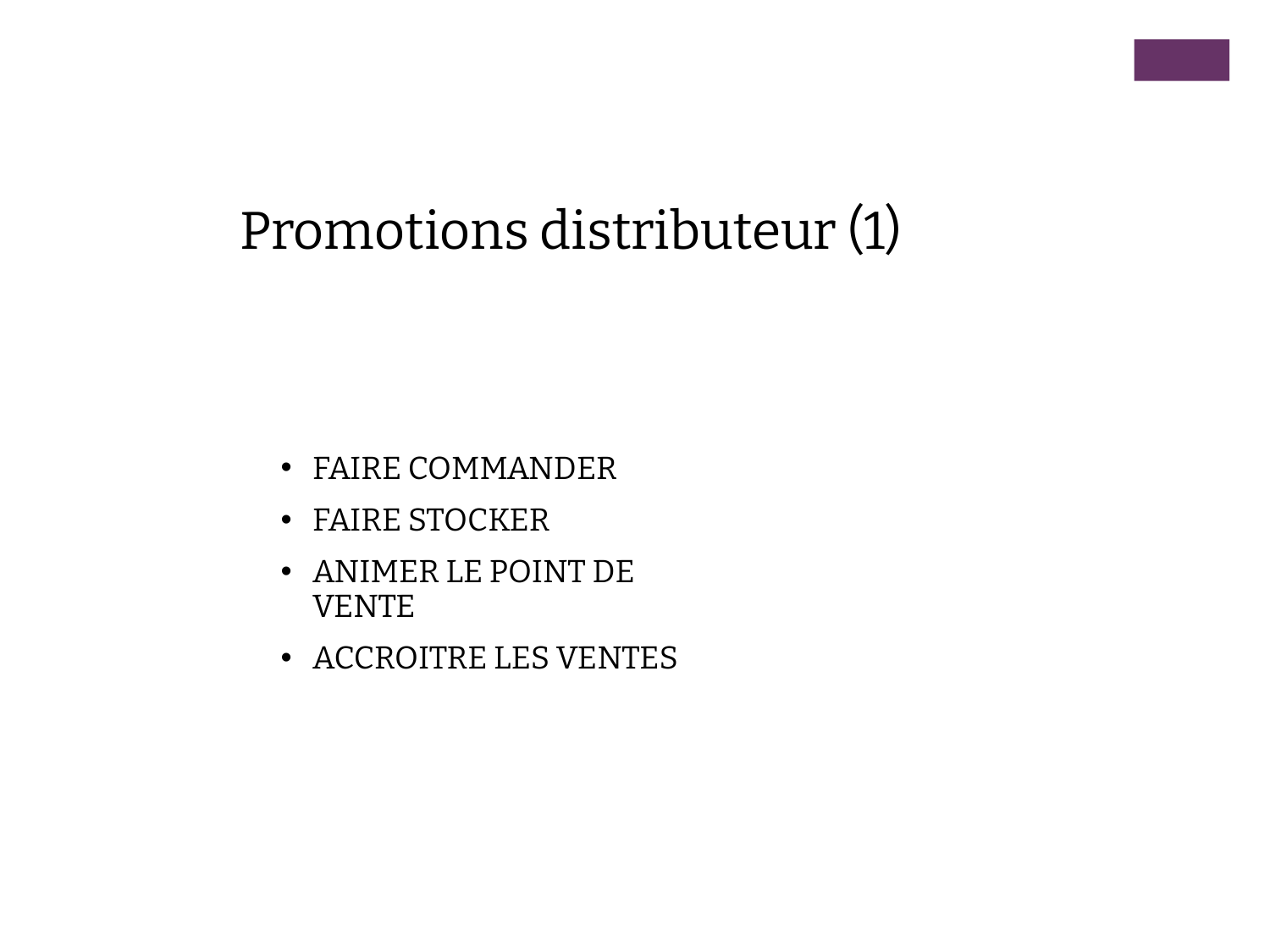

Promotions distributeur (1)
FAIRE COMMANDER
FAIRE STOCKER
ANIMER LE POINT DE VENTE
ACCROITRE LES VENTES